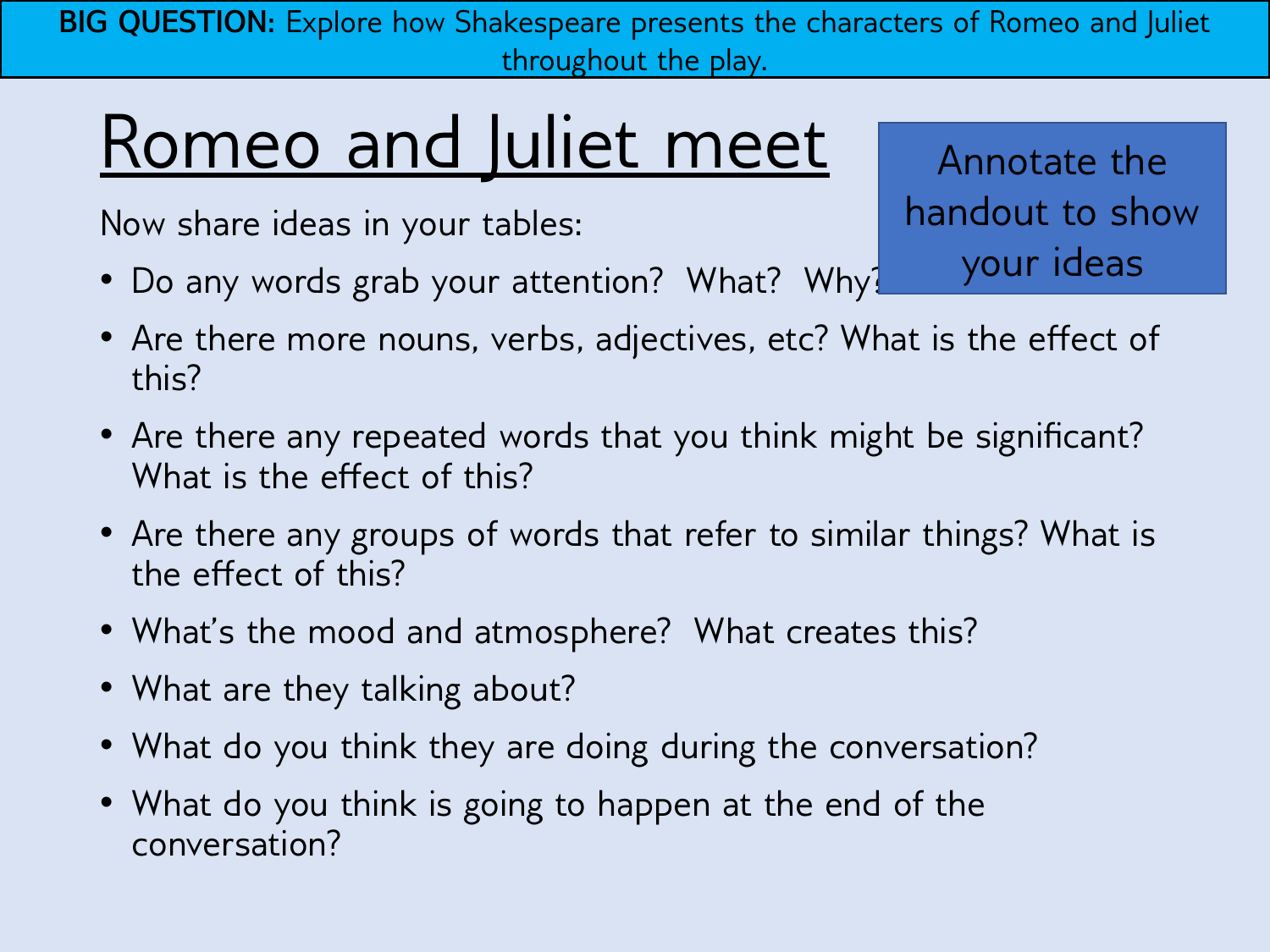

BIG QUESTION: Explore how Shakespeare presents the characters of Romeo and Juliet throughout the play.
# Romeo and Juliet meet
Annotate the handout to show your ideas
Now share ideas in your tables:
Do any words grab your attention?  What?  Why?
Are there more nouns, verbs, adjectives, etc? What is the effect of this?
Are there any repeated words that you think might be significant?  What is the effect of this?
Are there any groups of words that refer to similar things? What is the effect of this?
What’s the mood and atmosphere?  What creates this?
What are they talking about?
What do you think they are doing during the conversation?
What do you think is going to happen at the end of the conversation?